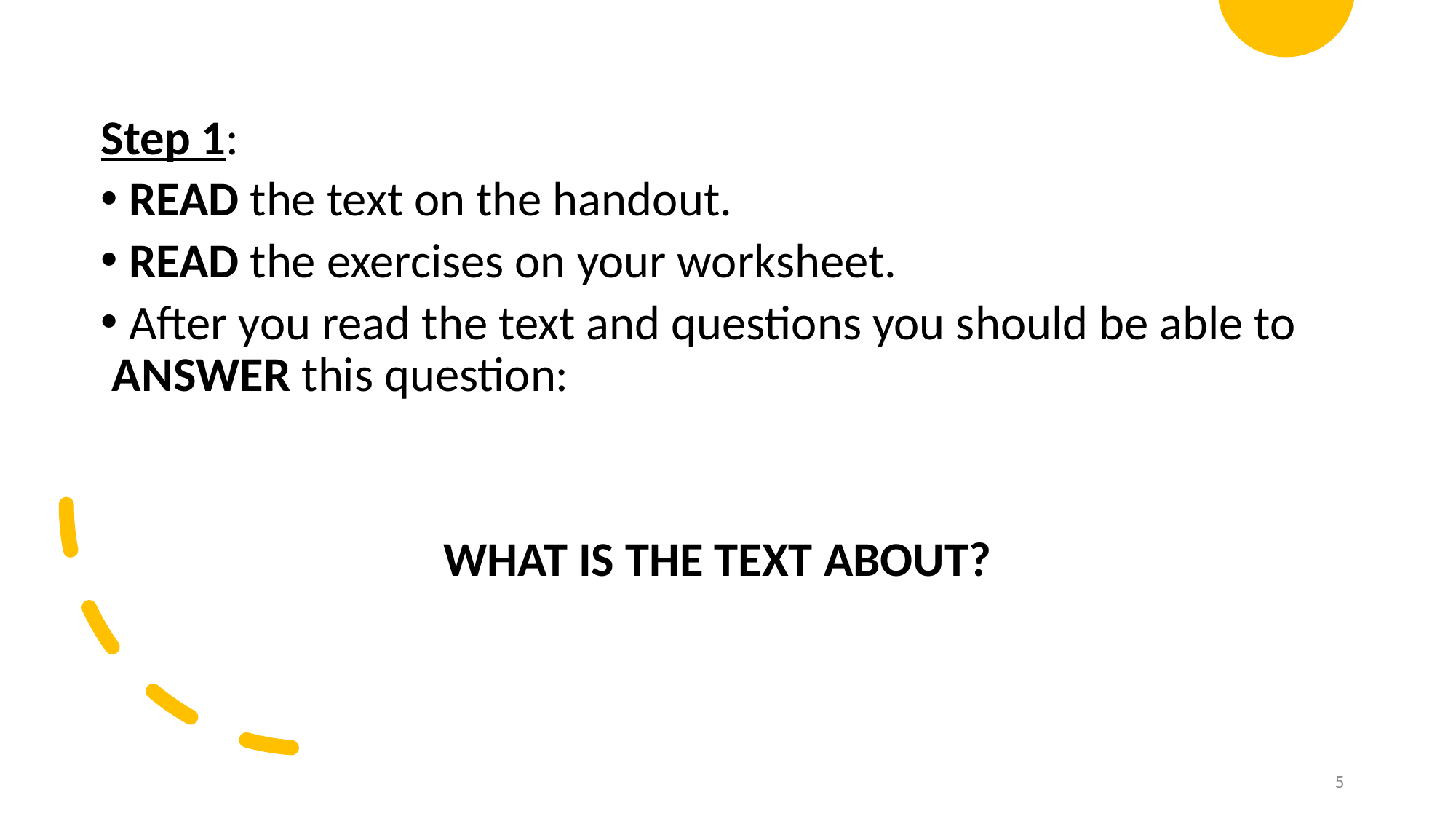

Step 1:
 READ the text on the handout.
 READ the exercises on your worksheet.
 After you read the text and questions you should be able to     ANSWER this question:

WHAT IS THE TEXT ABOUT?

5